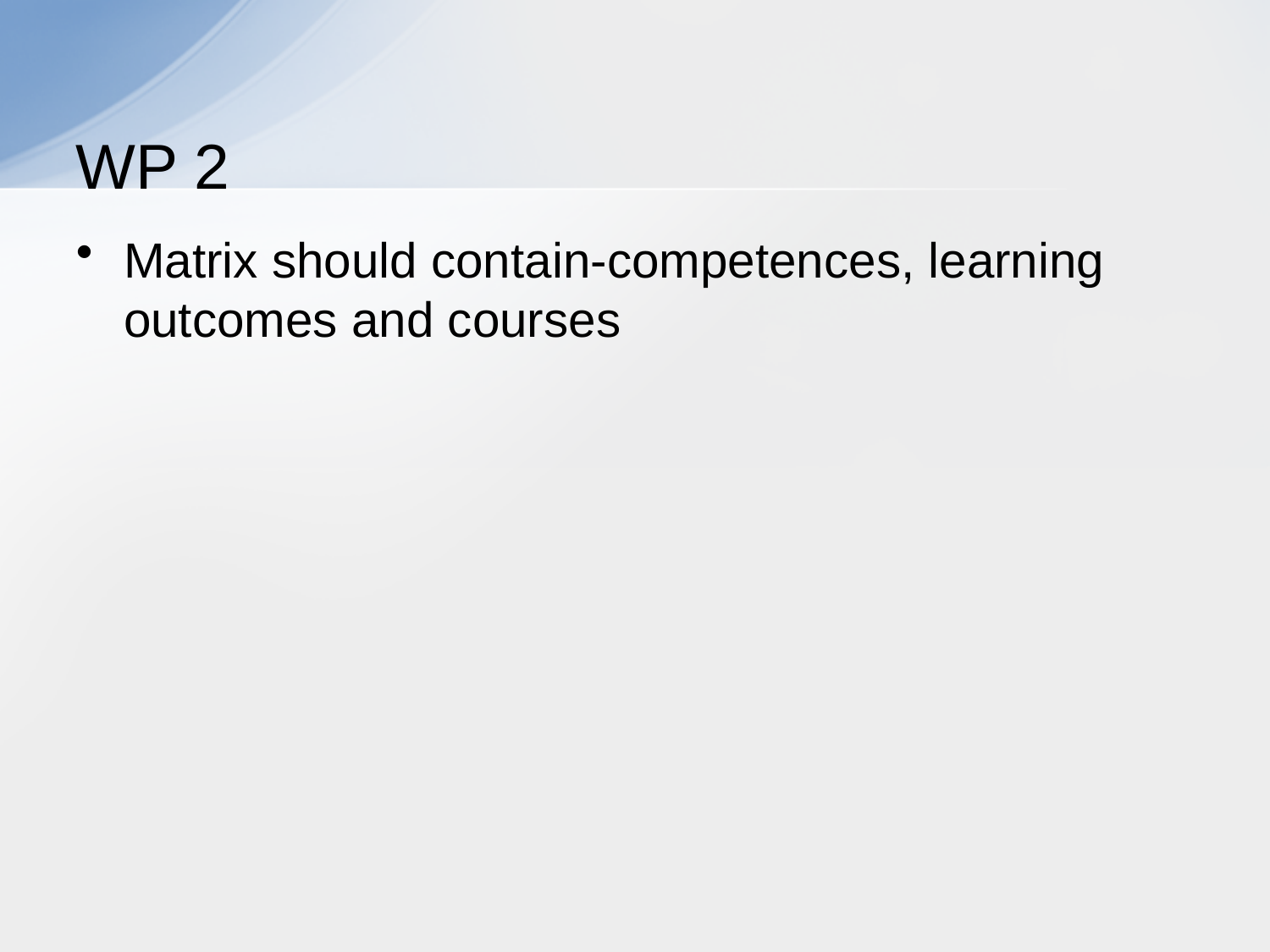

# WP 2
Matrix should contain-competences, learning outcomes and courses